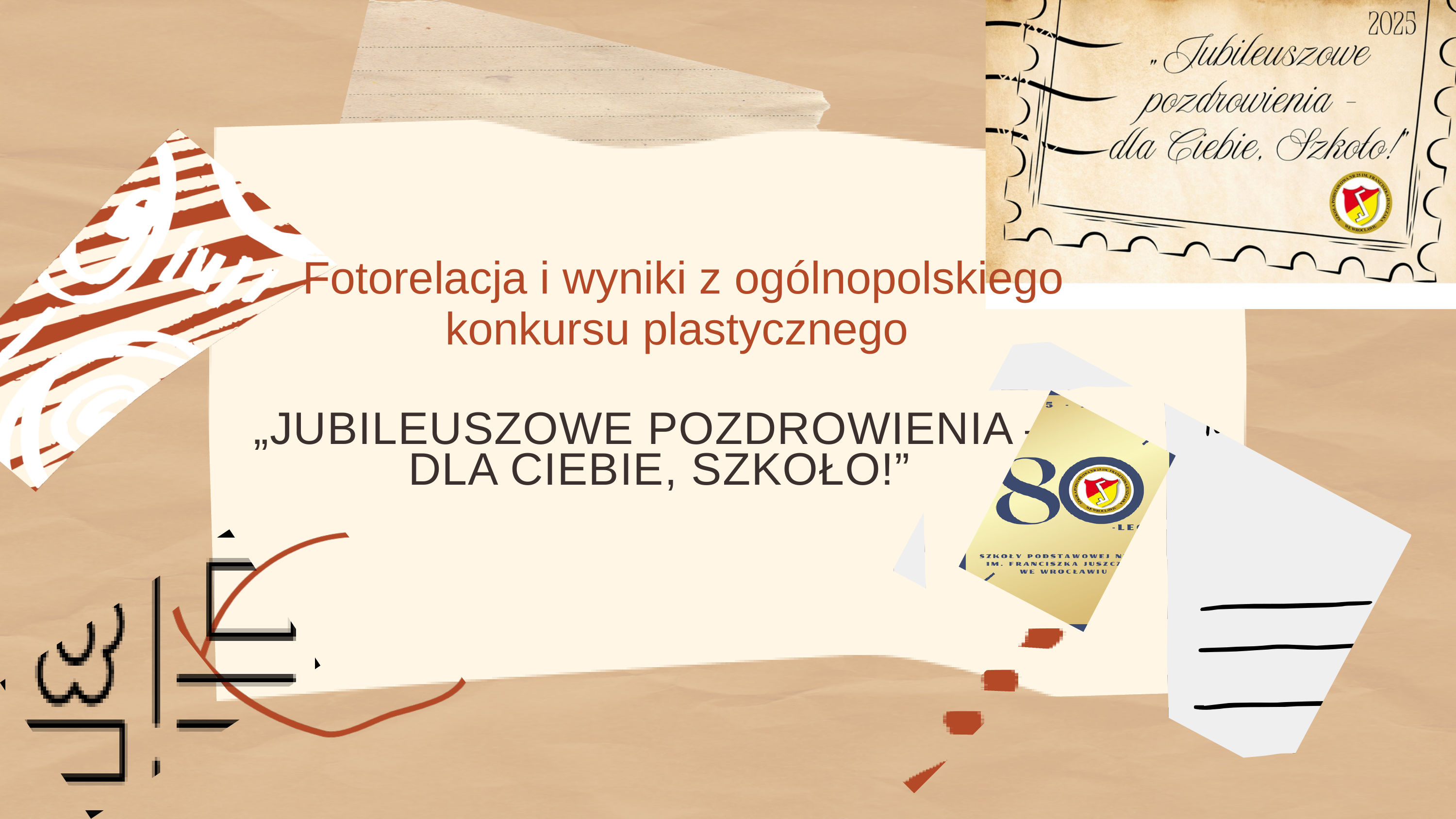

Fotorelacja i wyniki z ogólnopolskiego konkursu plastycznego

„JUBILEUSZOWE POZDROWIENIA –
DLA CIEBIE, SZKOŁO!”